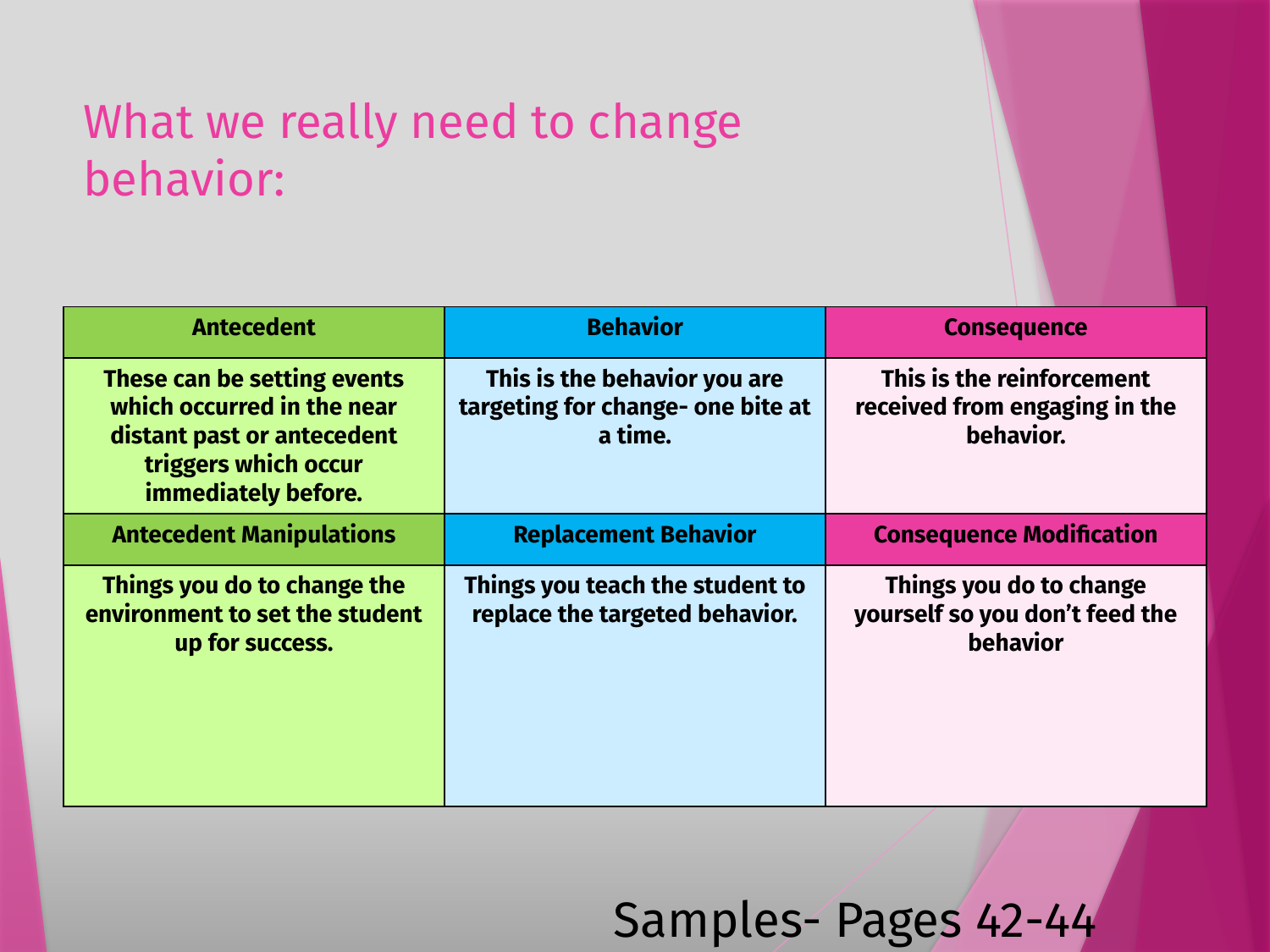

# What we really need to change behavior:
| Antecedent | Behavior | Consequence |
| --- | --- | --- |
| These can be setting events which occurred in the near distant past or antecedent triggers which occur immediately before. | This is the behavior you are targeting for change- one bite at a time. | This is the reinforcement received from engaging in the behavior. |
| Antecedent Manipulations | Replacement Behavior | Consequence Modification |
| Things you do to change the environment to set the student up for success. | Things you teach the student to replace the targeted behavior. | Things you do to change yourself so you don’t feed the behavior |
Samples- Pages 42-44